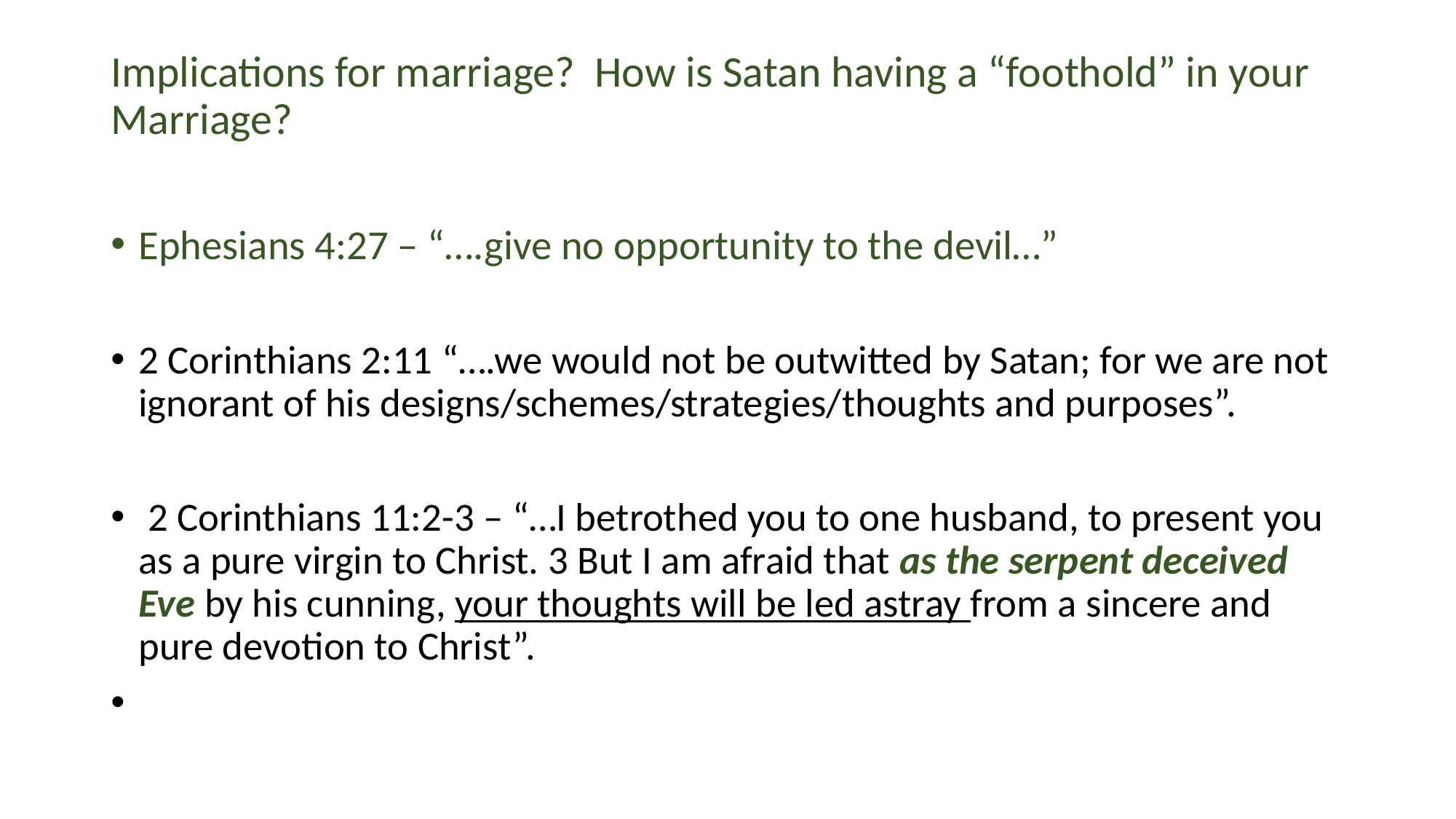

# Implications for marriage?  How is Satan having a “foothold” in your Marriage?
Ephesians 4:27 – “….give no opportunity to the devil…”

2 Corinthians 2:11 “….we would not be outwitted by Satan; for we are not ignorant of his designs/schemes/strategies/thoughts and purposes”.

 2 Corinthians 11:2-3 – “…I betrothed you to one husband, to present you as a pure virgin to Christ. 3 But I am afraid that as the serpent deceived Eve by his cunning, your thoughts will be led astray from a sincere and pure devotion to Christ”.